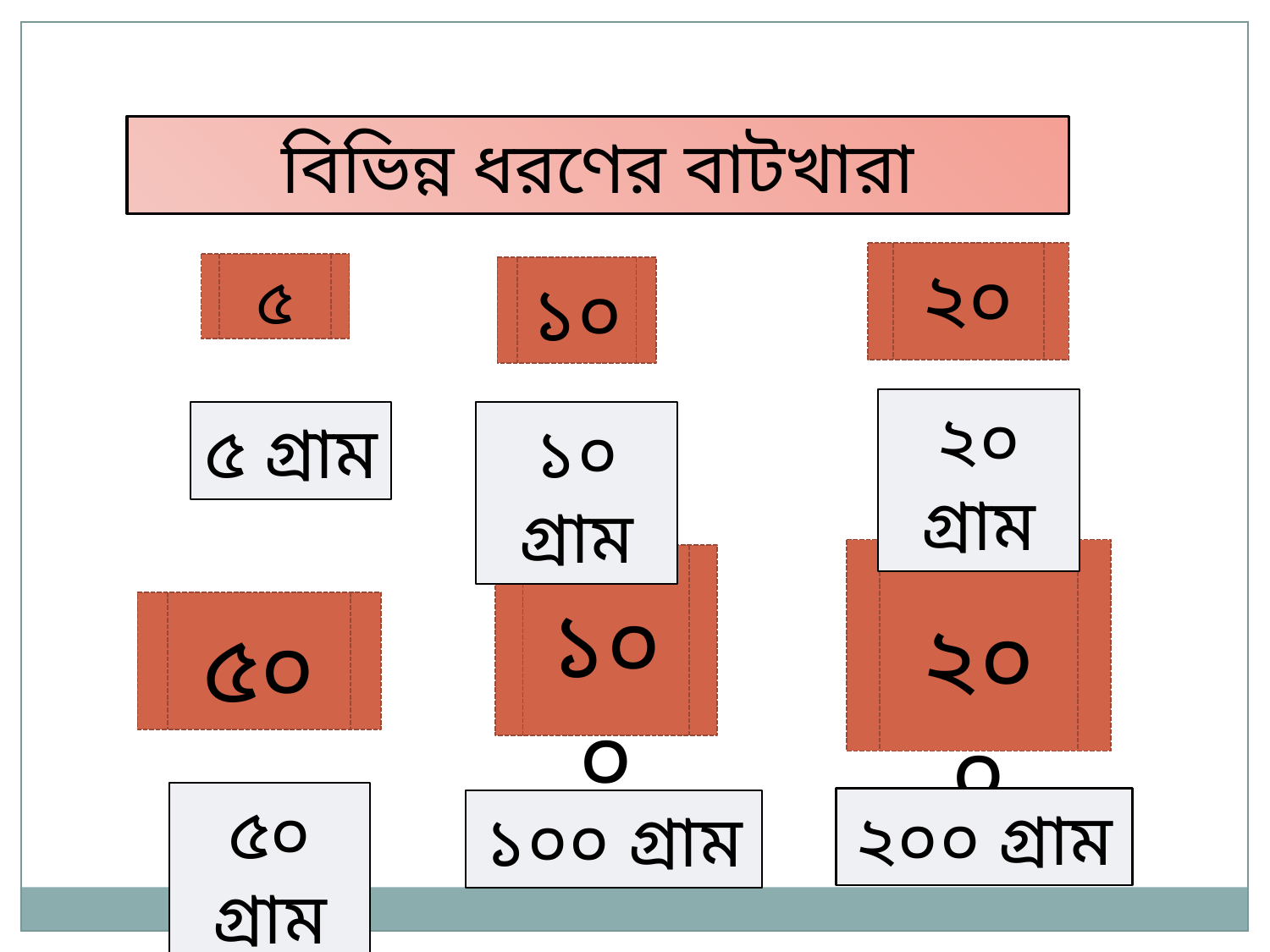

বিভিন্ন ধরণের বাটখারা

২০

৫

১০
২০ গ্রাম
৫ গ্রাম
১০ গ্রাম

১০০

২০০
৫০
৫০ গ্রাম
২০০ গ্রাম
১০০ গ্রাম